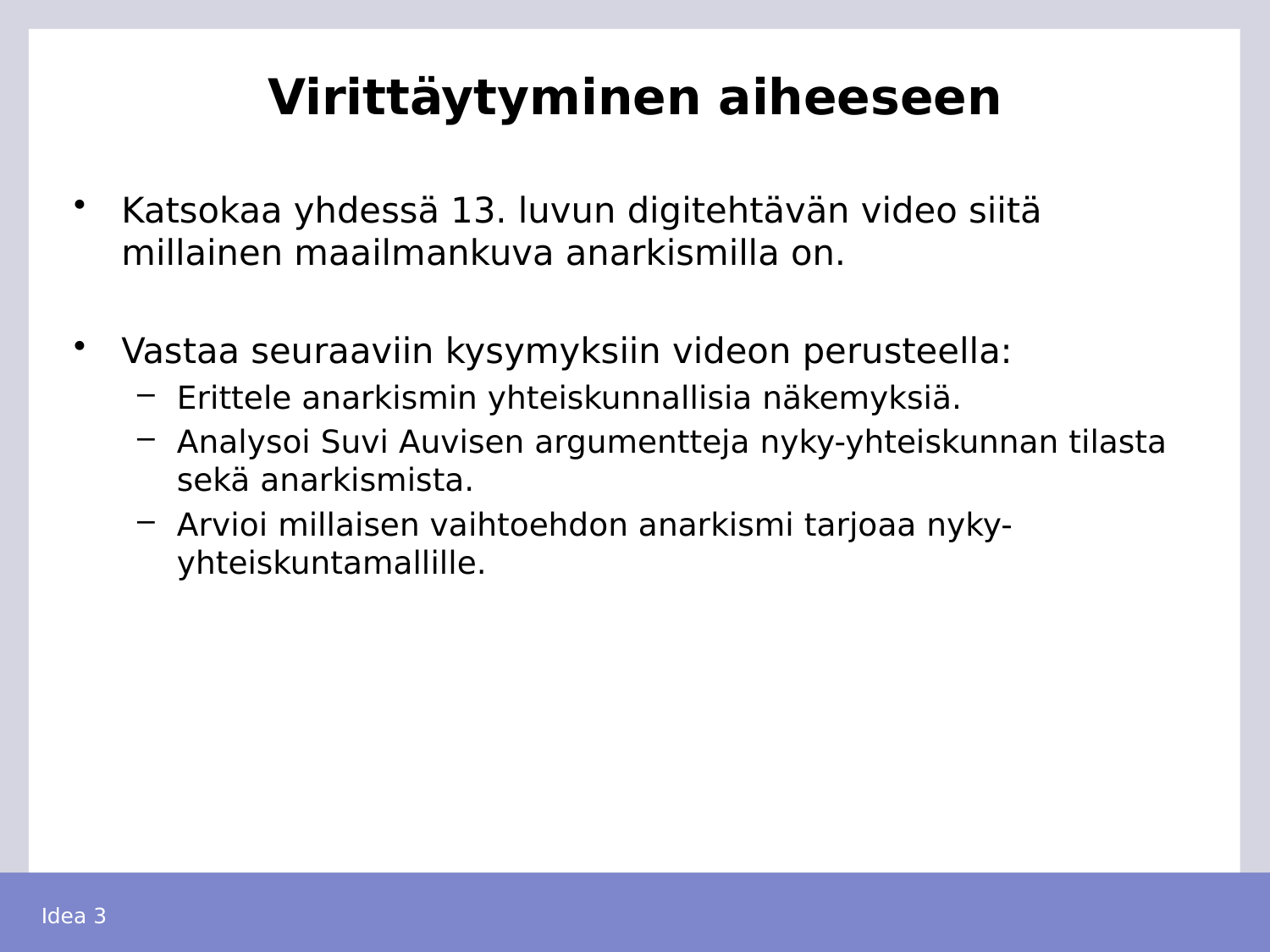

# Virittäytyminen aiheeseen
Katsokaa yhdessä 13. luvun digitehtävän video siitä millainen maailmankuva anarkismilla on.

Vastaa seuraaviin kysymyksiin videon perusteella:
Erittele anarkismin yhteiskunnallisia näkemyksiä.
Analysoi Suvi Auvisen argumentteja nyky-yhteiskunnan tilasta sekä anarkismista.
Arvioi millaisen vaihtoehdon anarkismi tarjoaa nyky-yhteiskuntamallille.